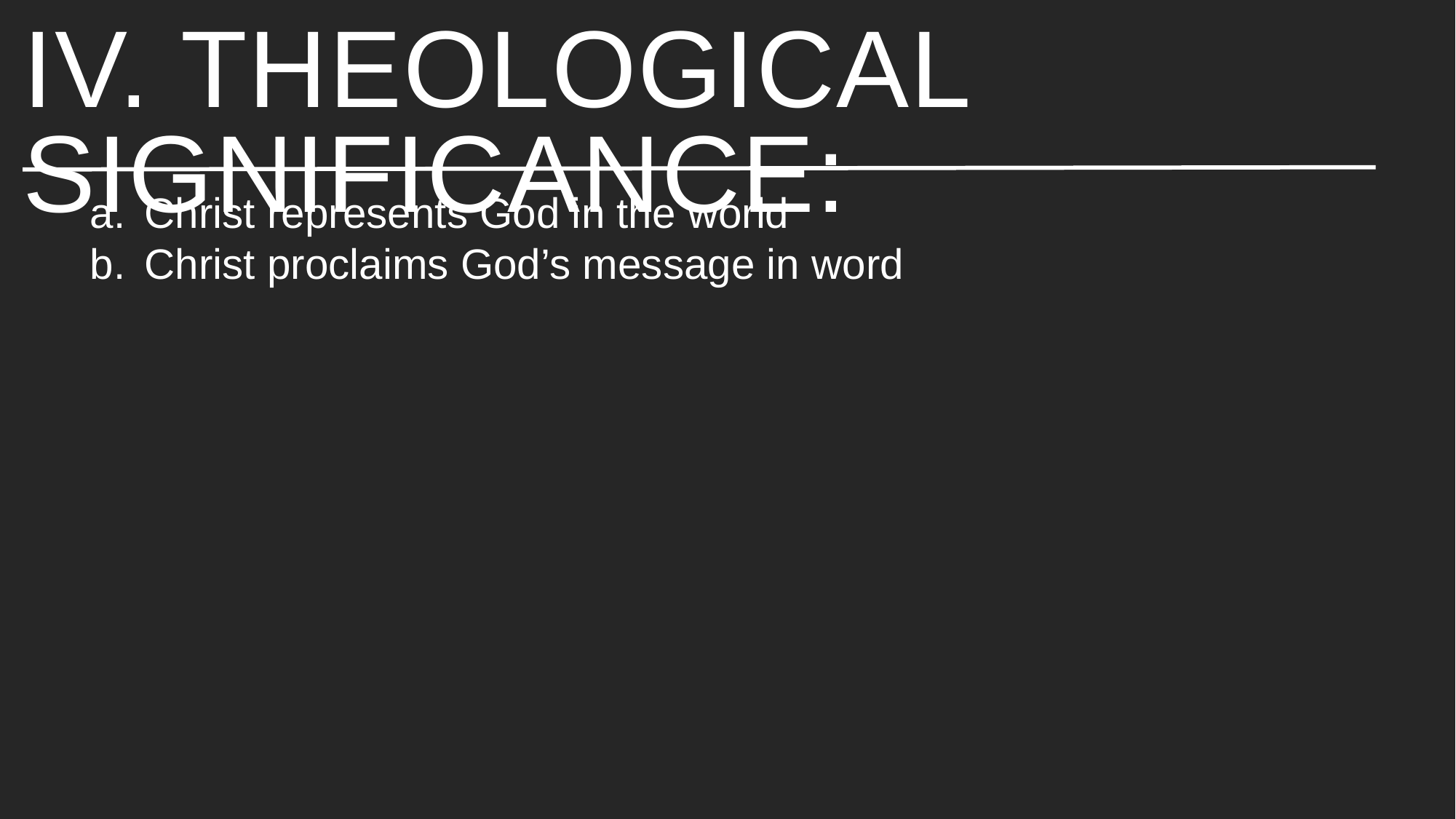

# IV. Theological Significance:
Christ represents God in the world
Christ proclaims God’s message in word